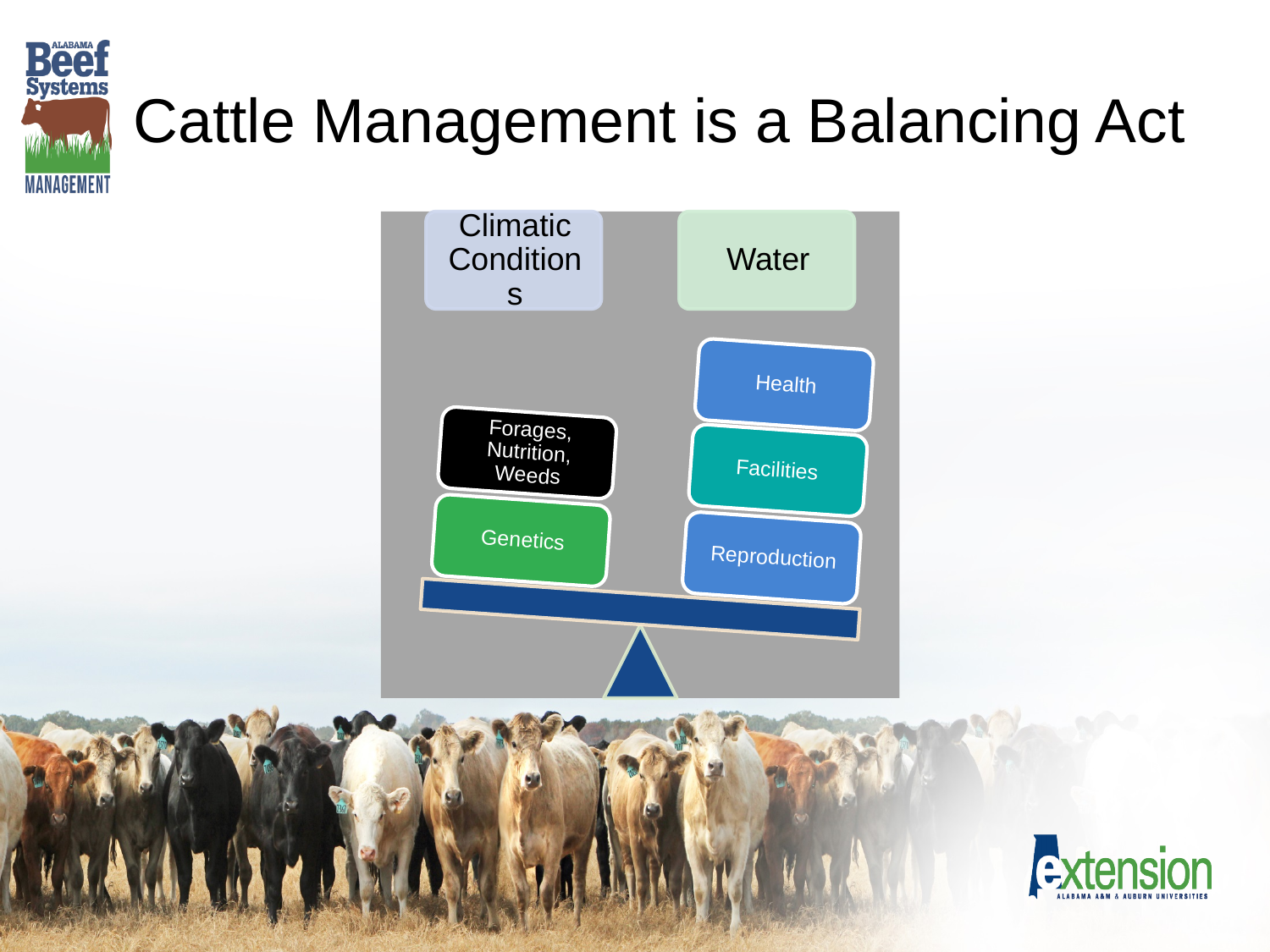

# Cattle Management is a Balancing Act
Climatic Conditions
Water
Reproduction
Facilities
Health
Genetics
Forages, Nutrition, Weeds